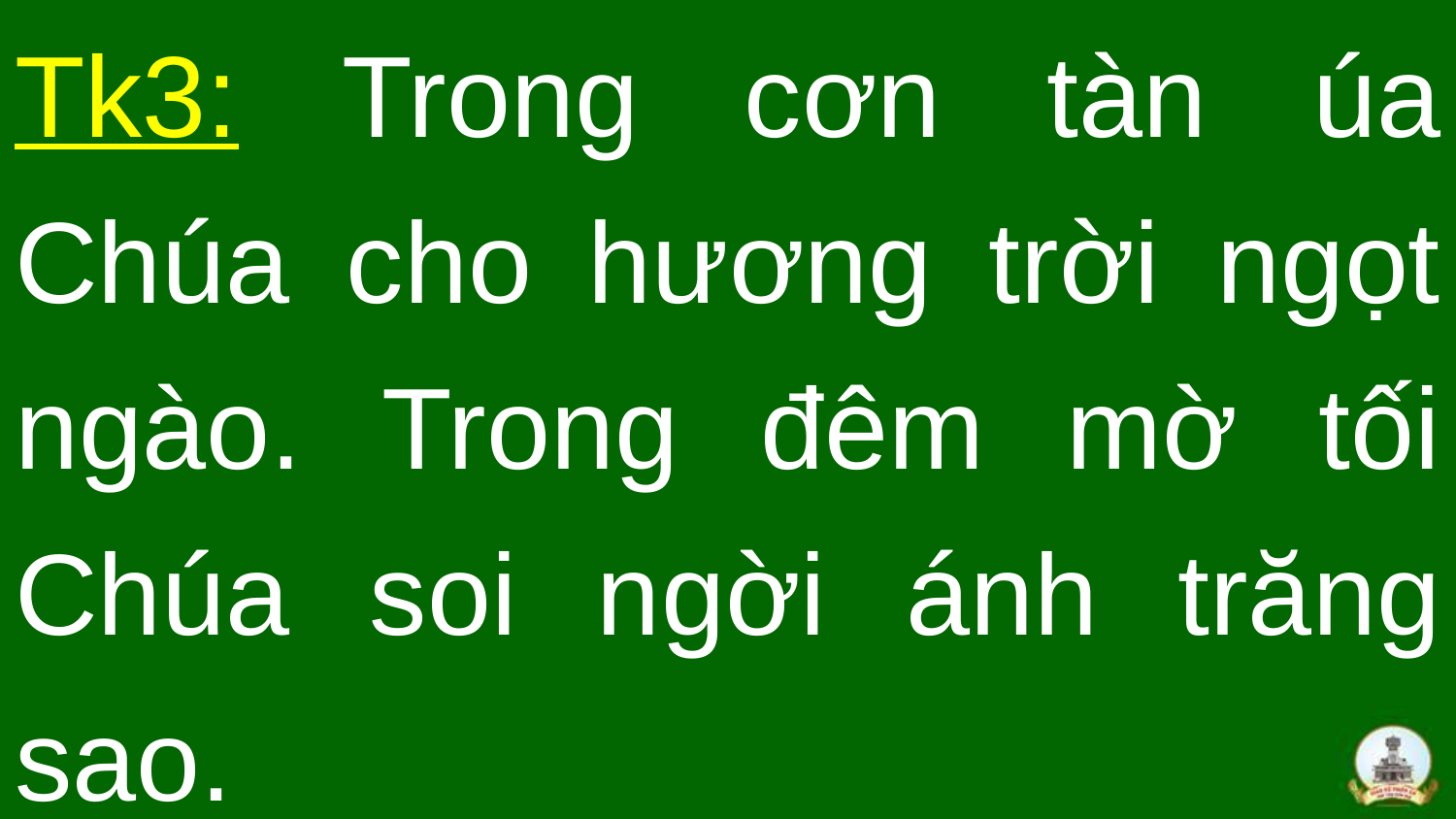

# Tk3: Trong cơn tàn úa Chúa cho hương trời ngọt ngào. Trong đêm mờ tối Chúa soi ngời ánh trăng sao.